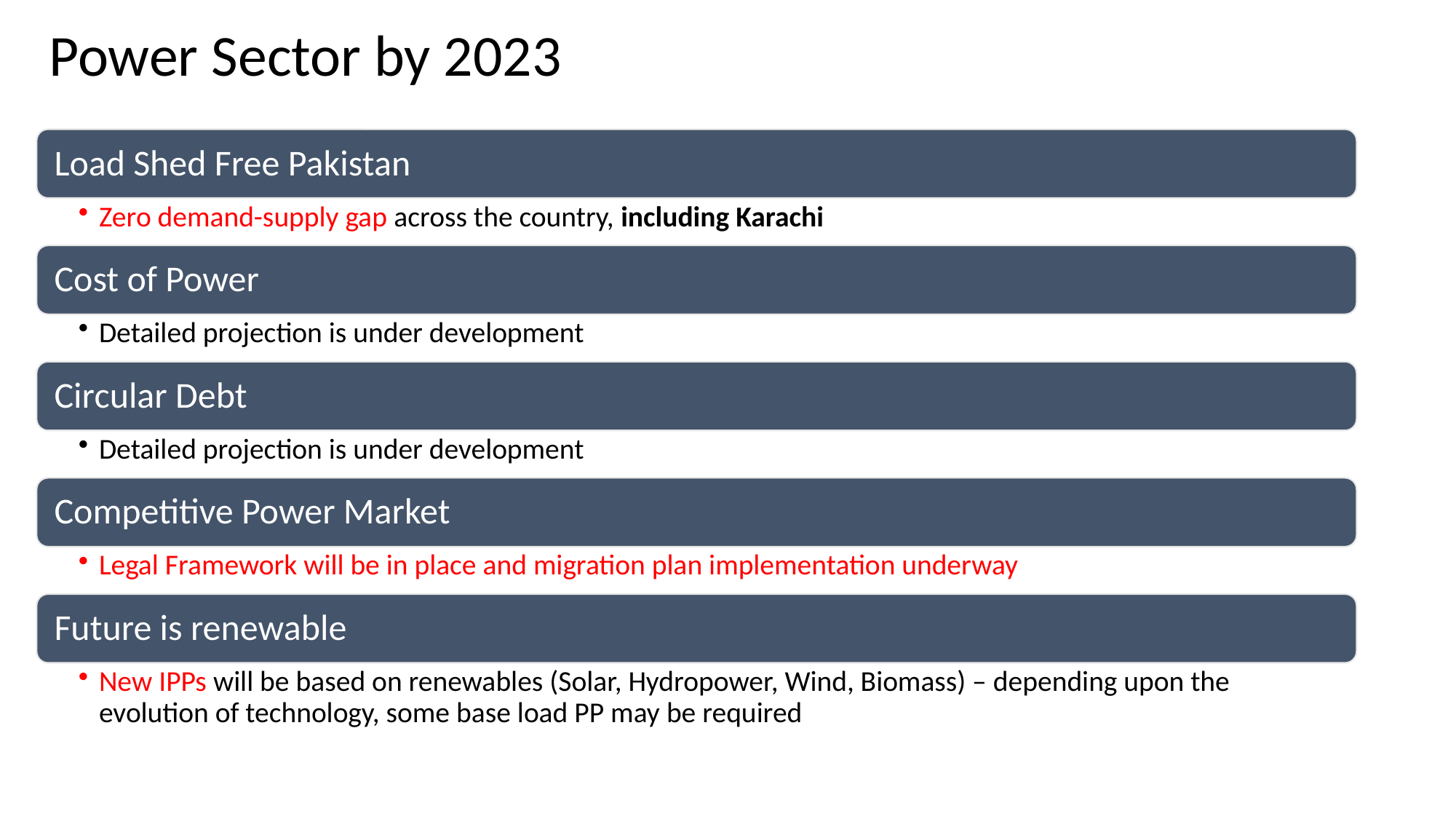

# Power Sector by 2023
Load Shed Free Pakistan
Zero demand-supply gap across the country, including Karachi
Cost of Power
Detailed projection is under development
Circular Debt
Detailed projection is under development
Competitive Power Market
Legal Framework will be in place and migration plan implementation underway
Future is renewable
New IPPs will be based on renewables (Solar, Hydropower, Wind, Biomass) – depending upon the evolution of technology, some base load PP may be required